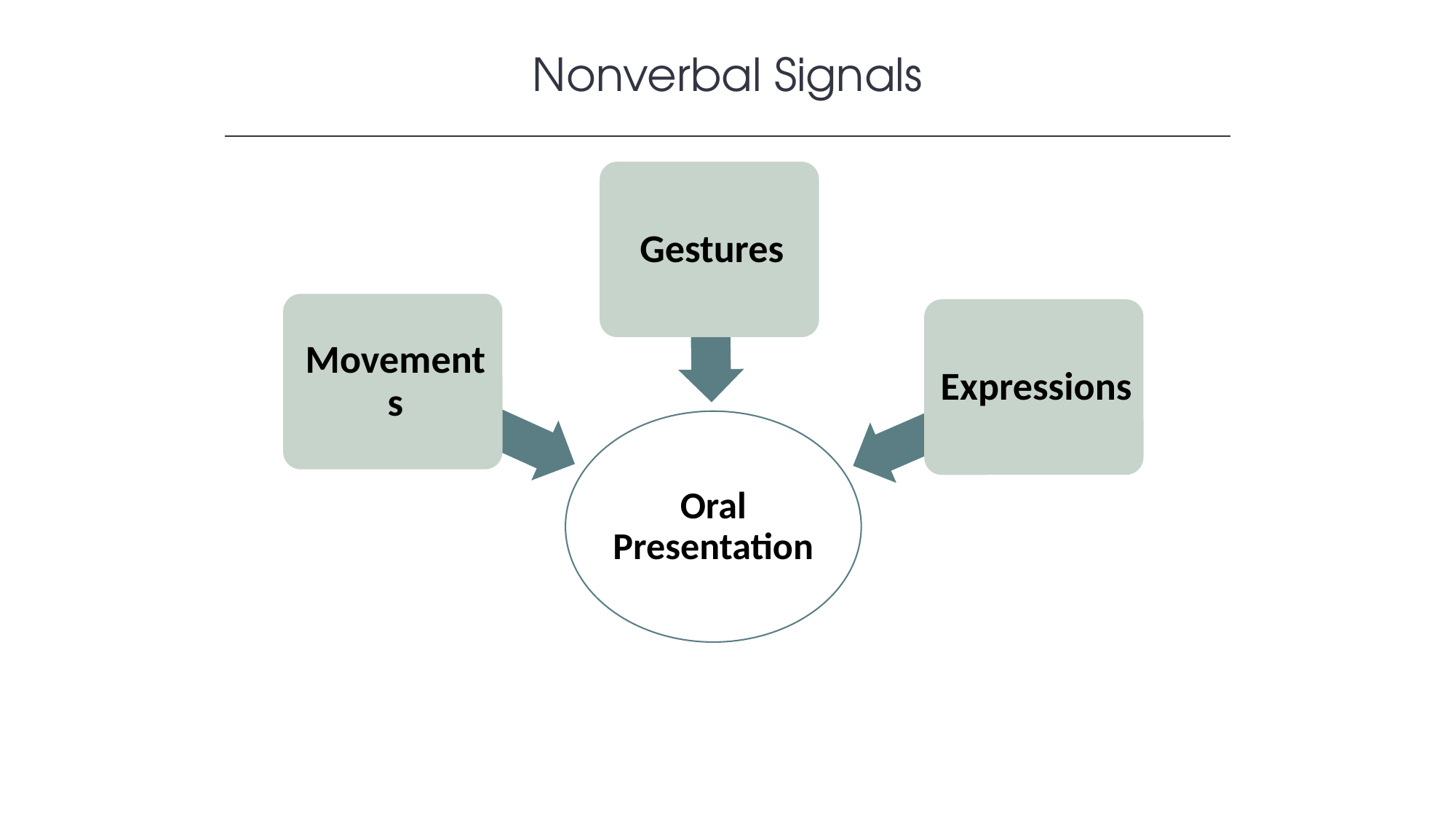

Nonverbal Signals
HAWKES LEARNING
Oral Presentation
Movements
Gestures
Expressions